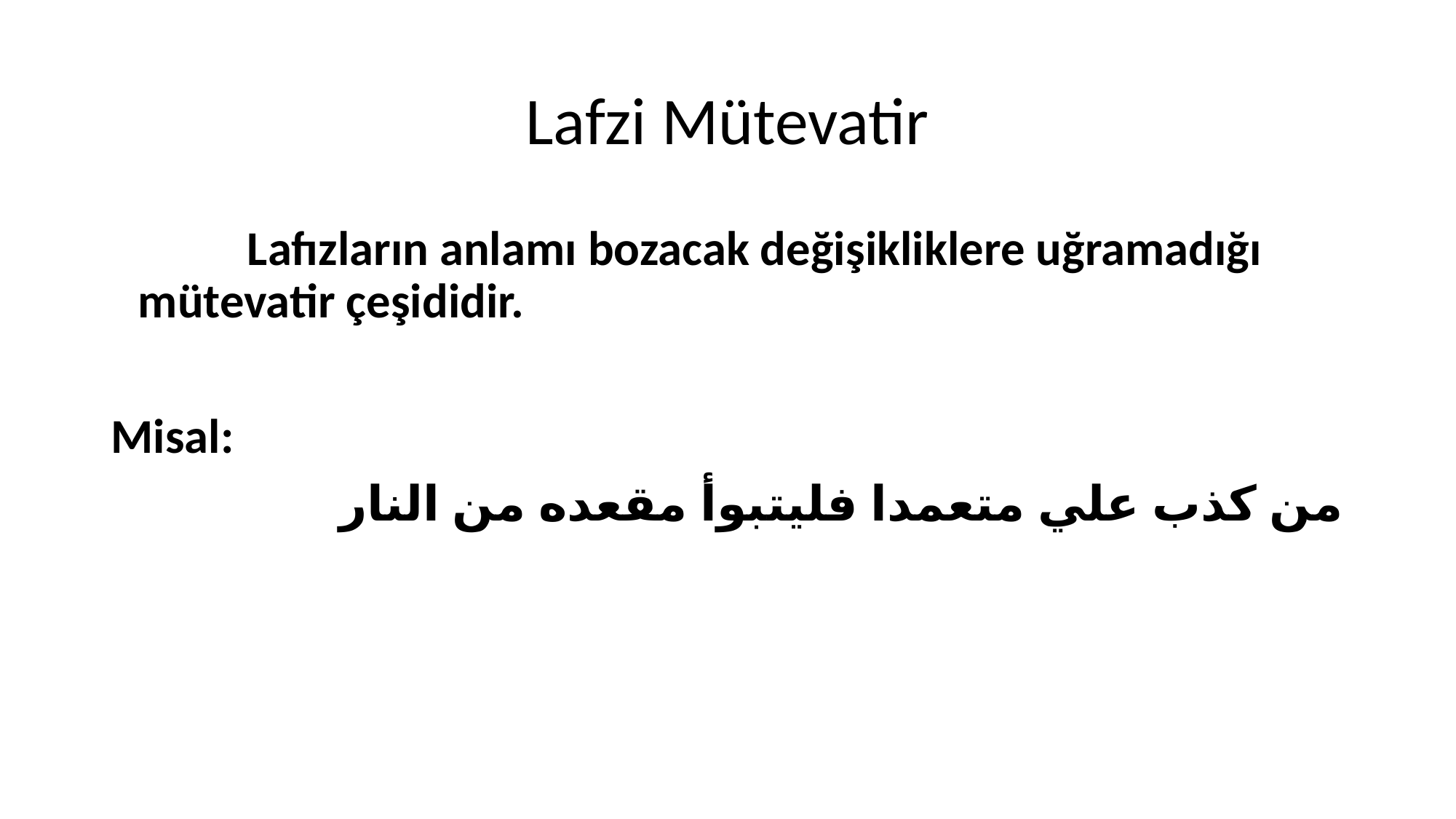

# Lafzi Mütevatir
		Lafızların anlamı bozacak değişikliklere uğramadığı mütevatir çeşididir.

Misal:
	من كذب علي متعمدا فليتبوأ مقعده من النار